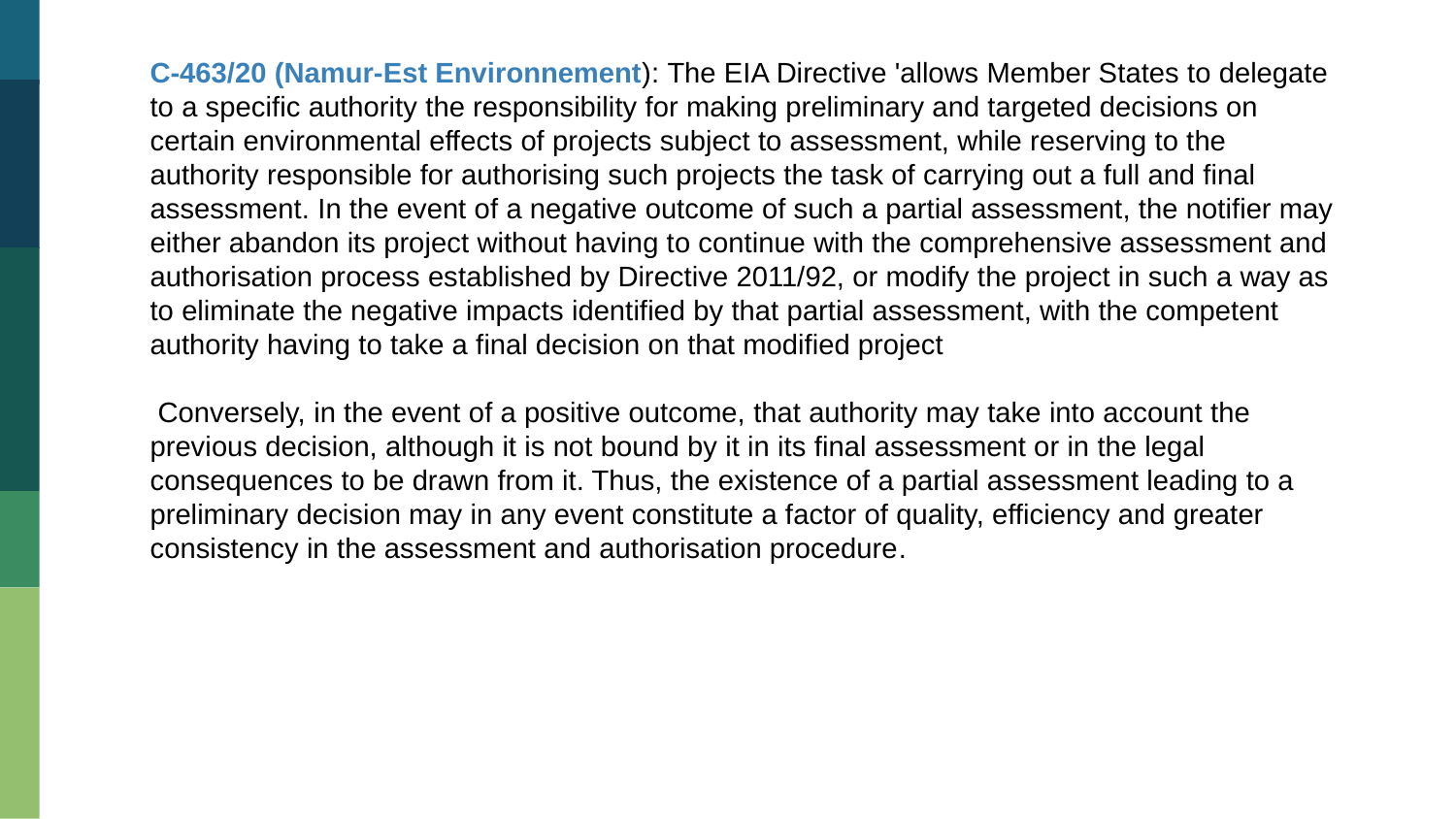

C-463/20 (Namur-Est Environnement): The EIA Directive 'allows Member States to delegate to a specific authority the responsibility for making preliminary and targeted decisions on certain environmental effects of projects subject to assessment, while reserving to the authority responsible for authorising such projects the task of carrying out a full and final assessment. In the event of a negative outcome of such a partial assessment, the notifier may either abandon its project without having to continue with the comprehensive assessment and authorisation process established by Directive 2011/92, or modify the project in such a way as to eliminate the negative impacts identified by that partial assessment, with the competent authority having to take a final decision on that modified project

 Conversely, in the event of a positive outcome, that authority may take into account the previous decision, although it is not bound by it in its final assessment or in the legal consequences to be drawn from it. Thus, the existence of a partial assessment leading to a preliminary decision may in any event constitute a factor of quality, efficiency and greater consistency in the assessment and authorisation procedure.